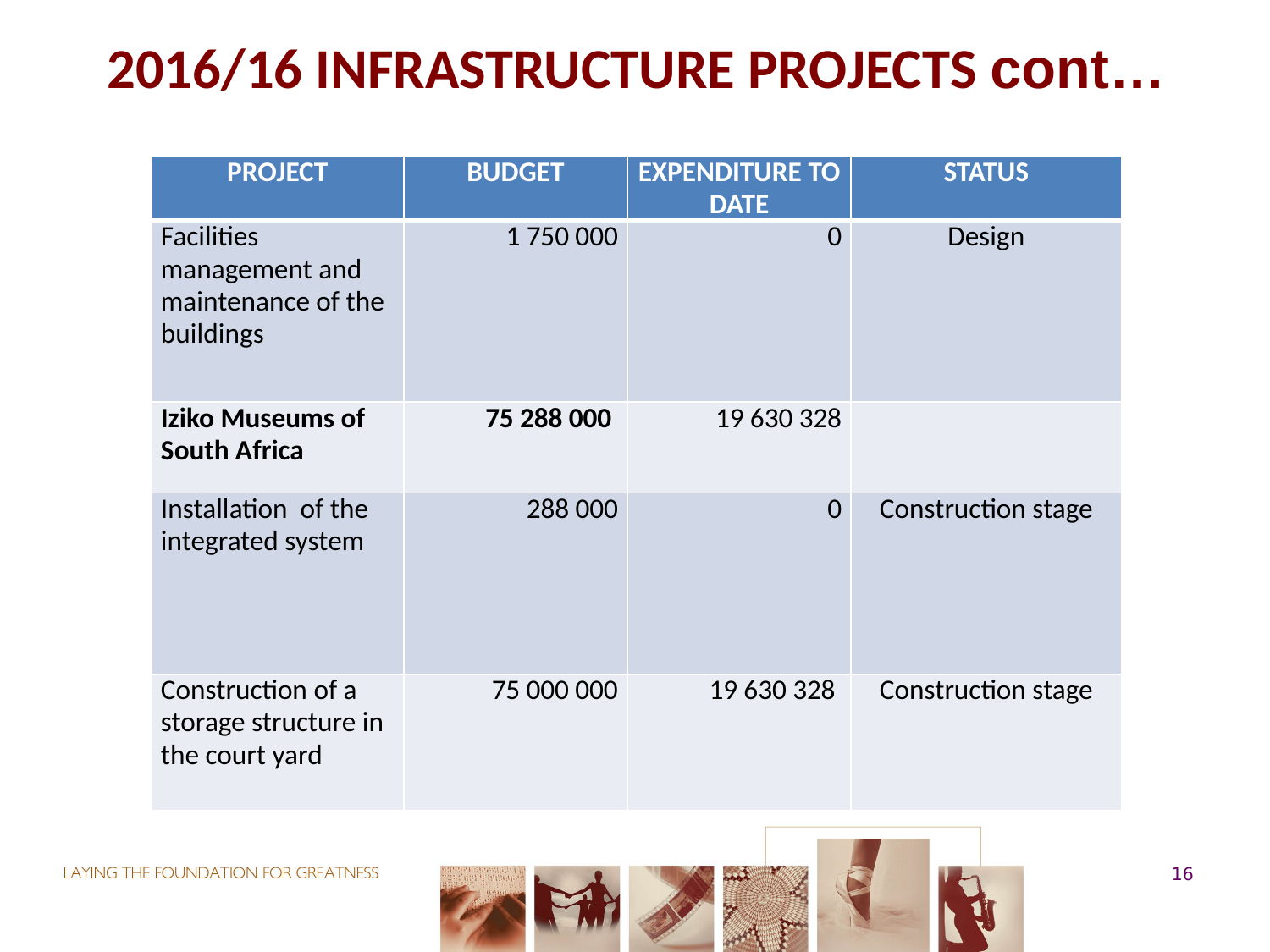

2016/16 INFRASTRUCTURE PROJECTS cont…
| PROJECT | BUDGET | EXPENDITURE TO DATE | STATUS |
| --- | --- | --- | --- |
| Facilities management and maintenance of the buildings | 1 750 000 | 0 | Design |
| Iziko Museums of South Africa | 75 288 000 | 19 630 328 |  |
| Installation of the integrated system | 288 000 | 0 | Construction stage |
| Construction of a storage structure in the court yard | 75 000 000 | 19 630 328 | Construction stage |
16